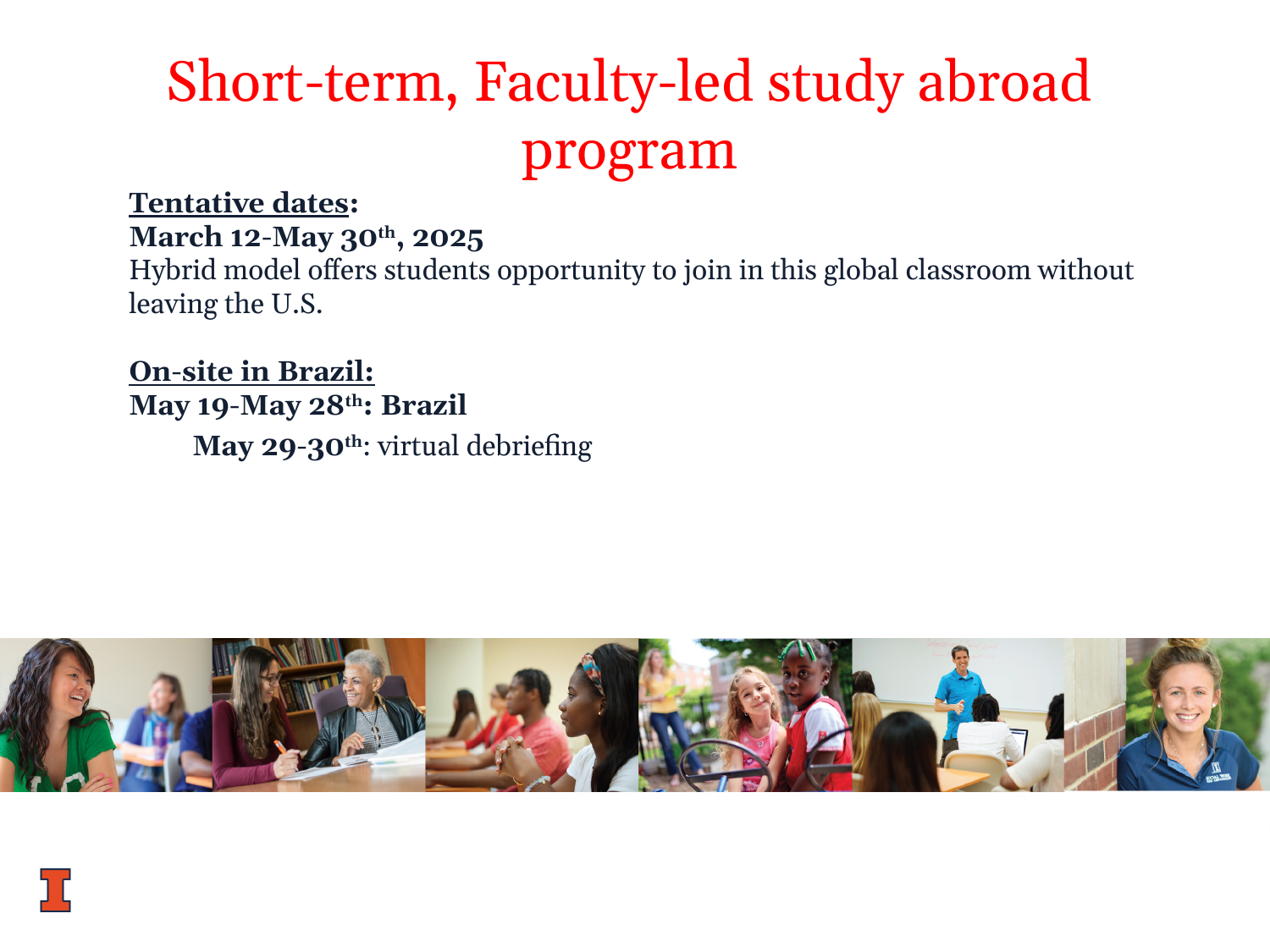

Short-term, Faculty-led study abroad program

Tentative dates:
March 12-May 30th, 2025
Hybrid model offers students opportunity to join in this global classroom without leaving the U.S.

On-site in Brazil:
May 19-May 28th: Brazil
	May 29-30th: virtual debriefing